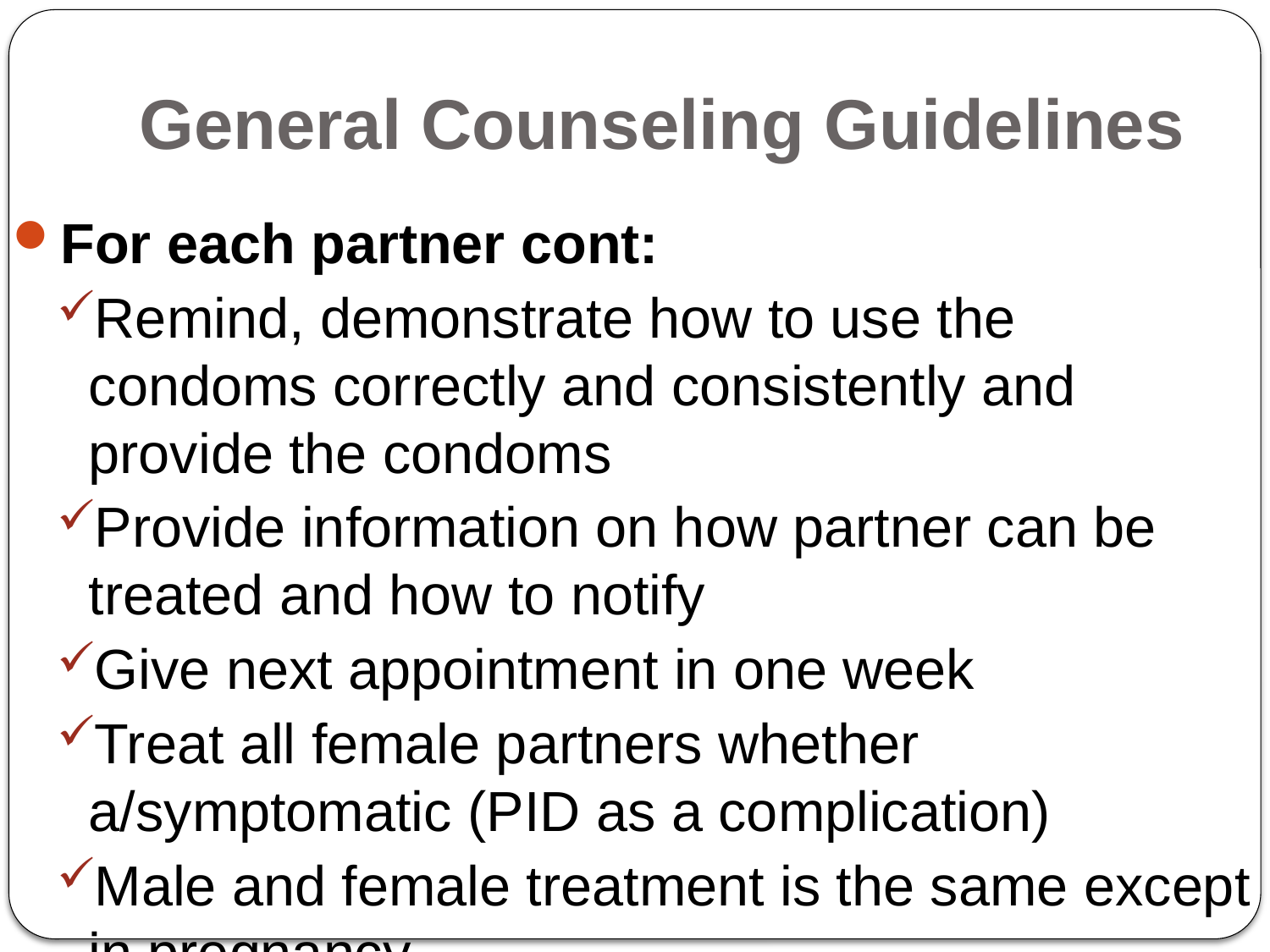

# General Counseling Guidelines
For each partner cont:
Remind, demonstrate how to use the condoms correctly and consistently and provide the condoms
Provide information on how partner can be treated and how to notify
Give next appointment in one week
Treat all female partners whether a/symptomatic (PID as a complication)
Male and female treatment is the same except in pregnancy